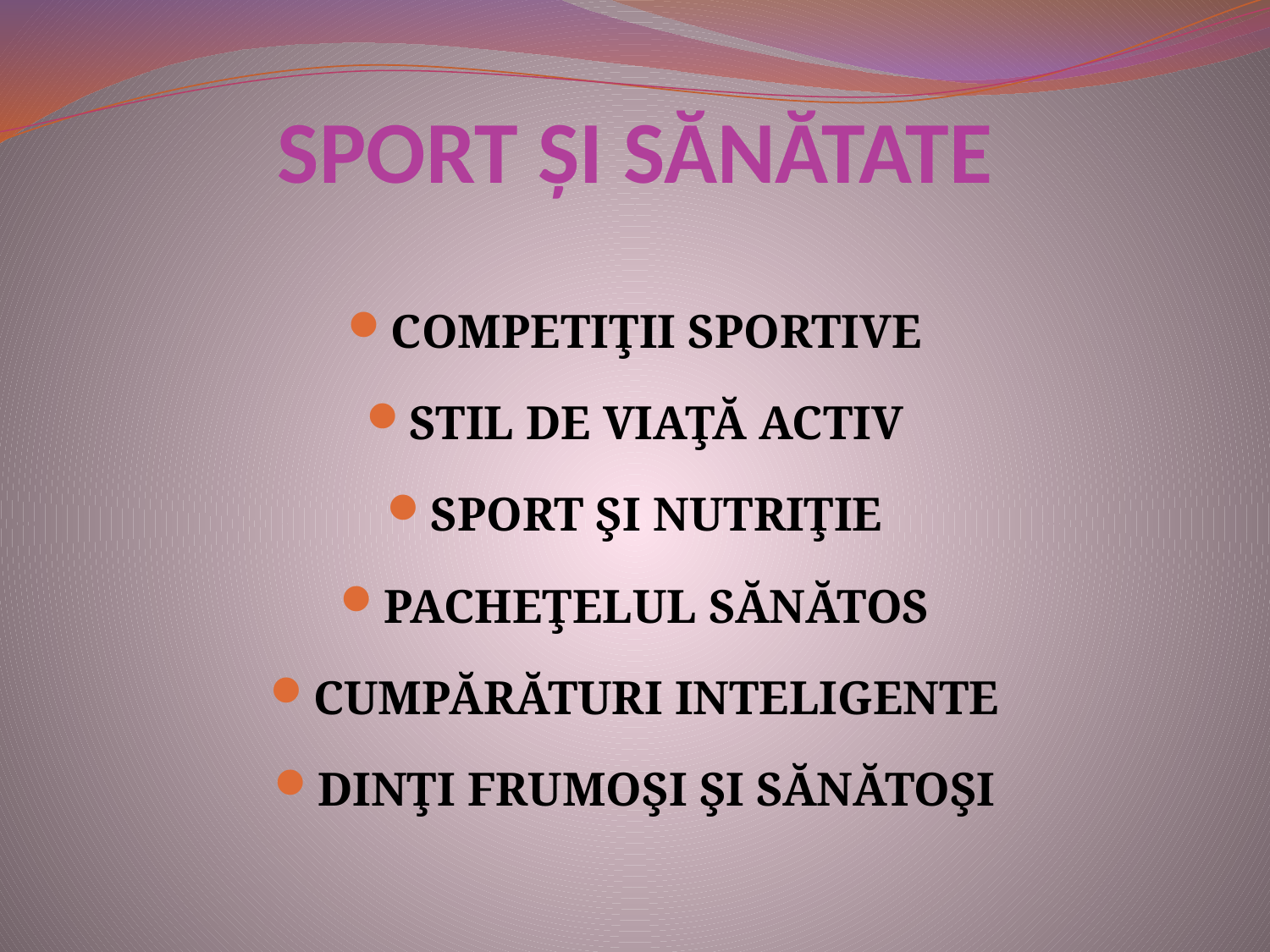

# Sport Şi sănătate
COMPETIŢII SPORTIVE
STIL DE VIAŢĂ ACTIV
SPORT ŞI NUTRIŢIE
PACHEŢELUL SĂNĂTOS
CUMPĂRĂTURI INTELIGENTE
DINŢI FRUMOŞI ŞI SĂNĂTOŞI